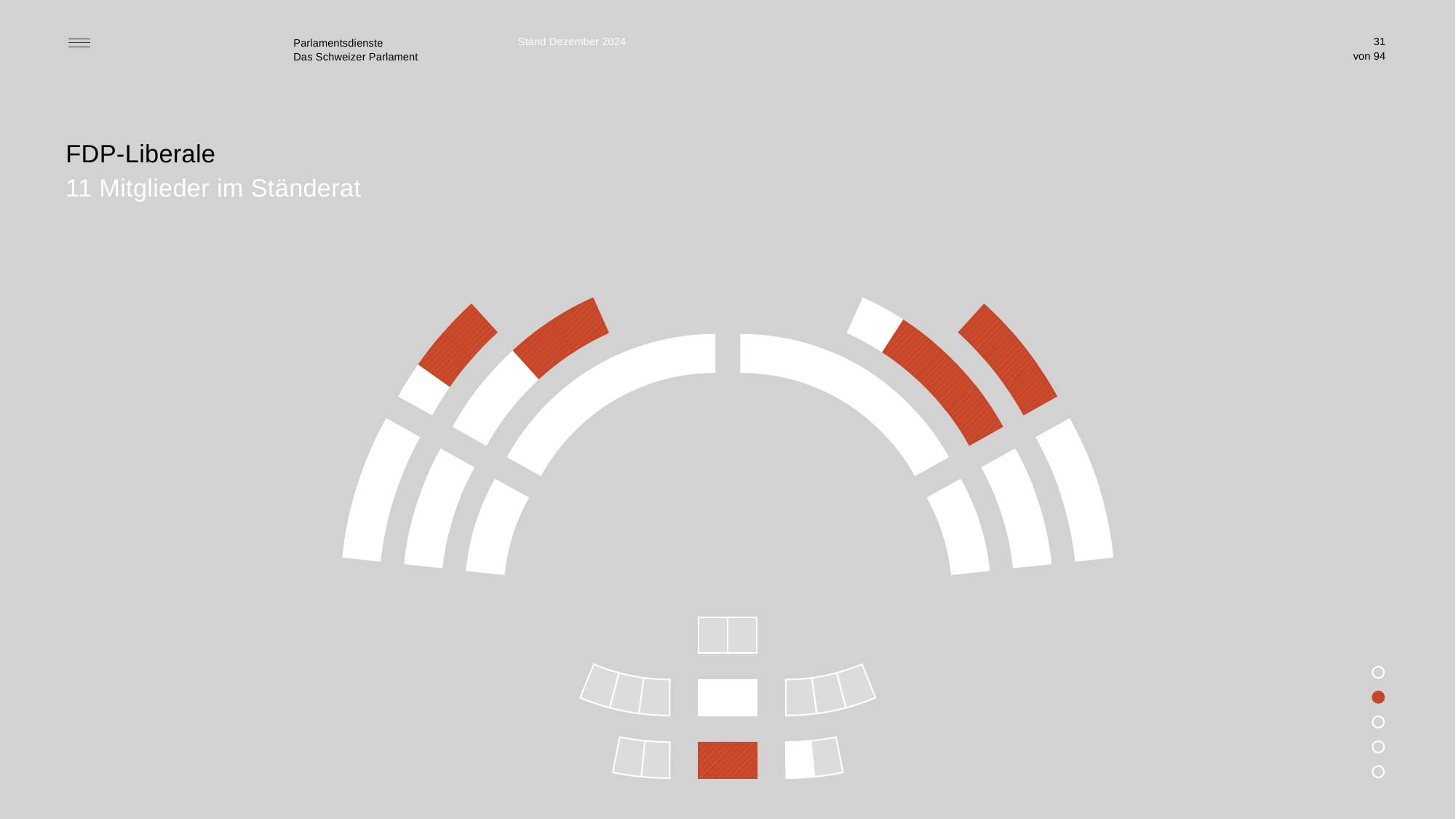

Stand Dezember 2024
31
FDP-Liberale
11 Mitglieder im Ständerat